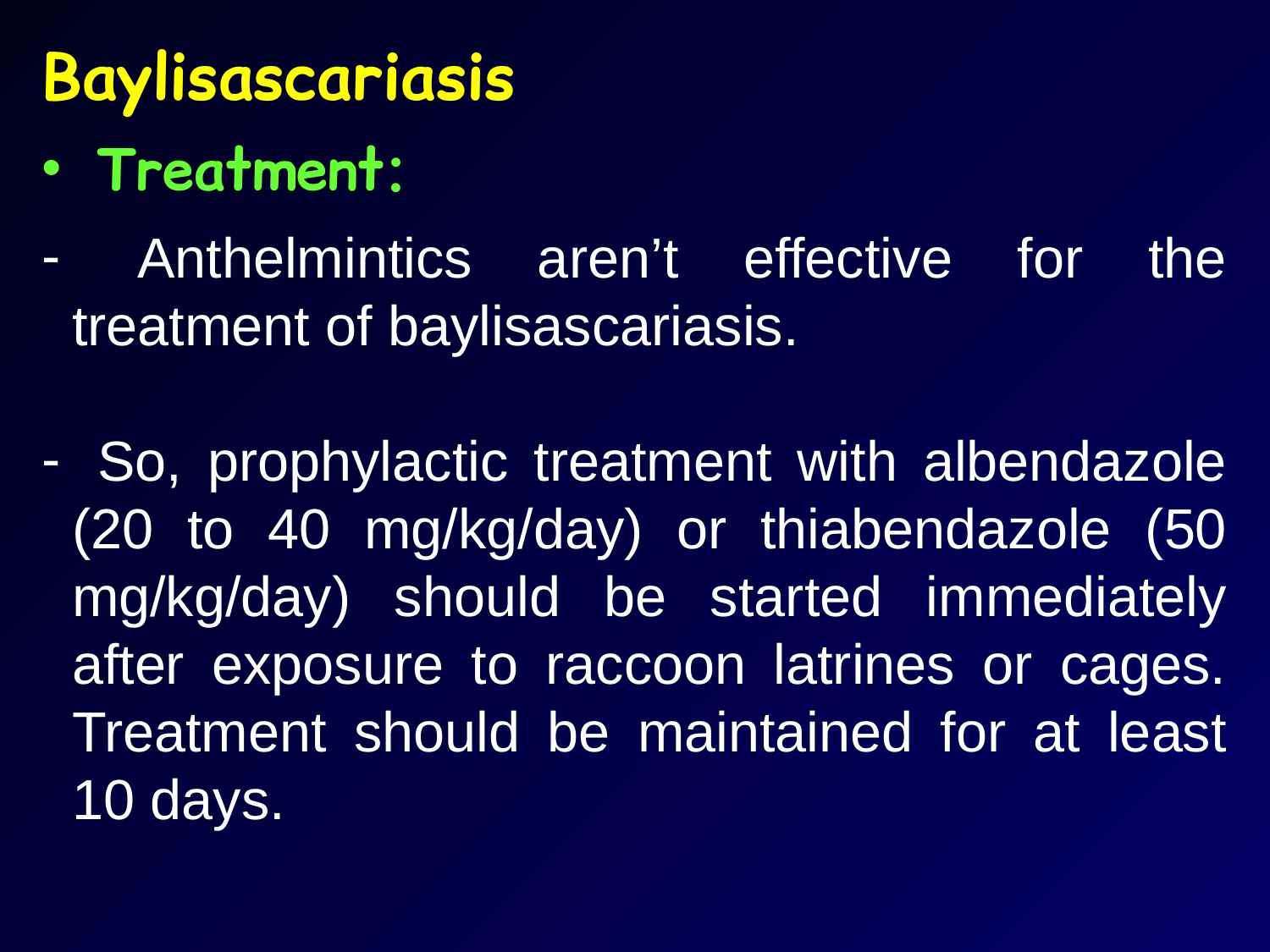

Baylisascariasis

 Treatment:

 Anthelmintics aren’t effective for the treatment of baylisascariasis.

 So, prophylactic treatment with albendazole (20 to 40 mg/kg/day) or thiabendazole (50 mg/kg/day) should be started immediately after exposure to raccoon latrines or cages. Treatment should be maintained for at least 10 days.